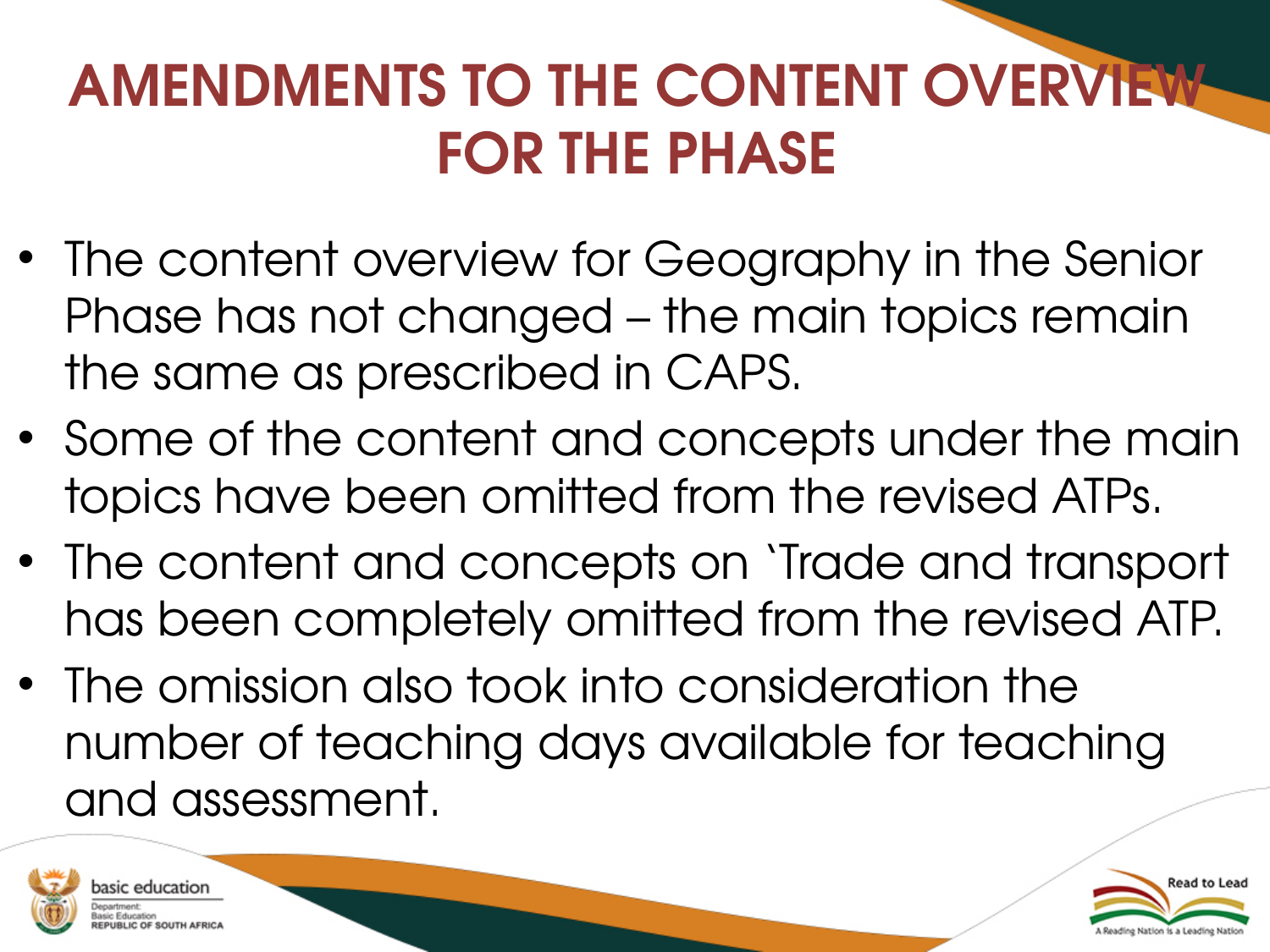

# AMENDMENTS TO THE CONTENT OVERVIEW FOR THE PHASE
The content overview for Geography in the Senior Phase has not changed – the main topics remain the same as prescribed in CAPS.
Some of the content and concepts under the main topics have been omitted from the revised ATPs.
The content and concepts on ‘Trade and transport has been completely omitted from the revised ATP.
The omission also took into consideration the number of teaching days available for teaching and assessment.